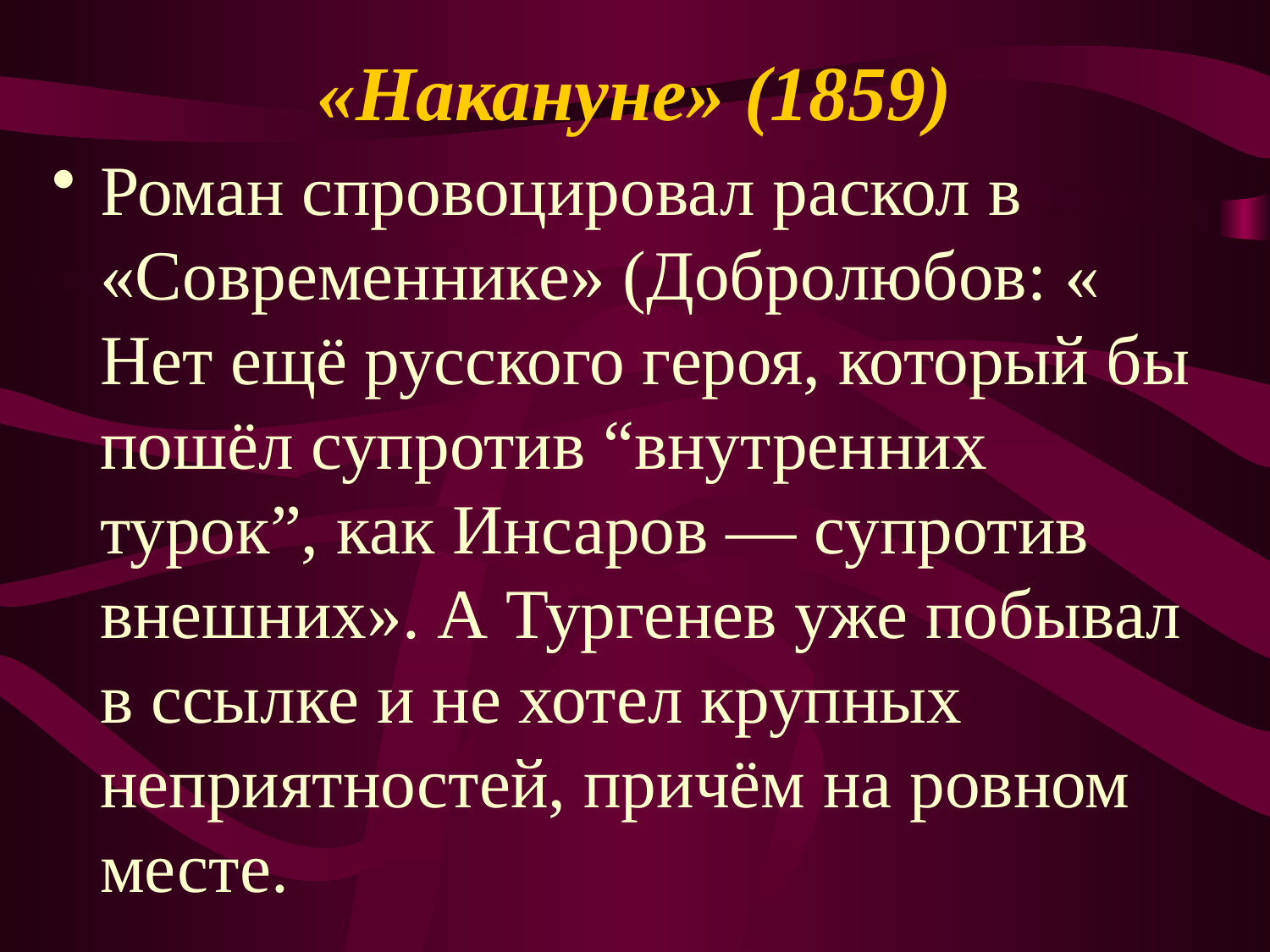

# «Накануне» (1859)
Роман спровоцировал раскол в «Современнике» (Добролюбов: « Нет ещё русского героя, который бы пошёл супротив “внутренних турок”, как Инсаров — супротив внешних». А Тургенев уже побывал в ссылке и не хотел крупных неприятностей, причём на ровном месте.